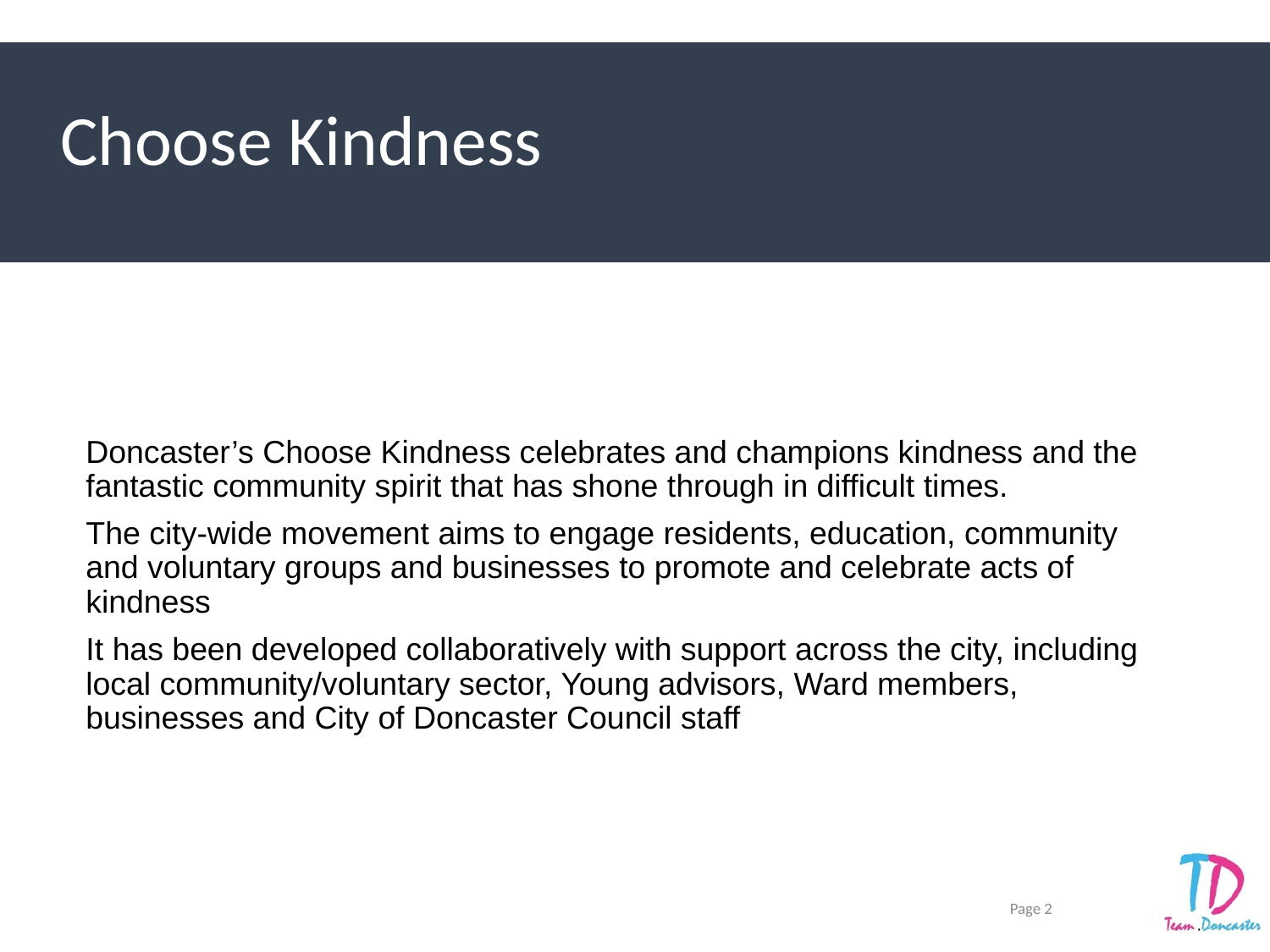

Choose Kindness
​
Doncaster’s Choose Kindness celebrates and champions kindness and the fantastic community spirit that has shone through in difficult times.​
The city-wide movement aims to engage residents, education, community and voluntary groups and businesses to promote and celebrate acts of kindness
​It has been developed collaboratively with support across the city, including local community/voluntary sector, Young advisors, Ward members, businesses and City of Doncaster Council staff

Page 2